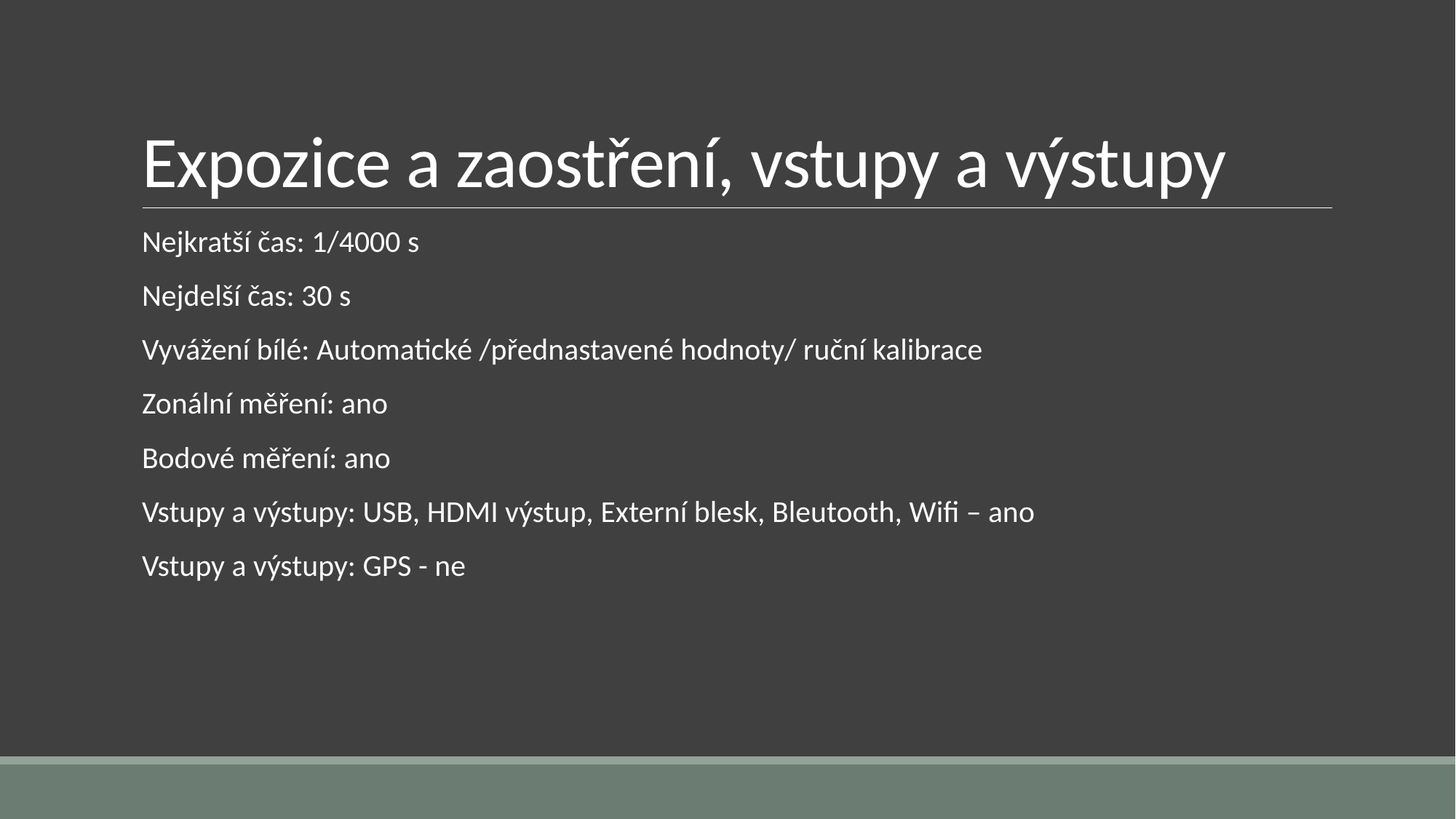

# Expozice a zaostření, vstupy a výstupy
Nejkratší čas: 1/4000 s
Nejdelší čas: 30 s
Vyvážení bílé: Automatické /přednastavené hodnoty/ ruční kalibrace
Zonální měření: ano
Bodové měření: ano
Vstupy a výstupy: USB, HDMI výstup, Externí blesk, Bleutooth, Wifi – ano
Vstupy a výstupy: GPS - ne